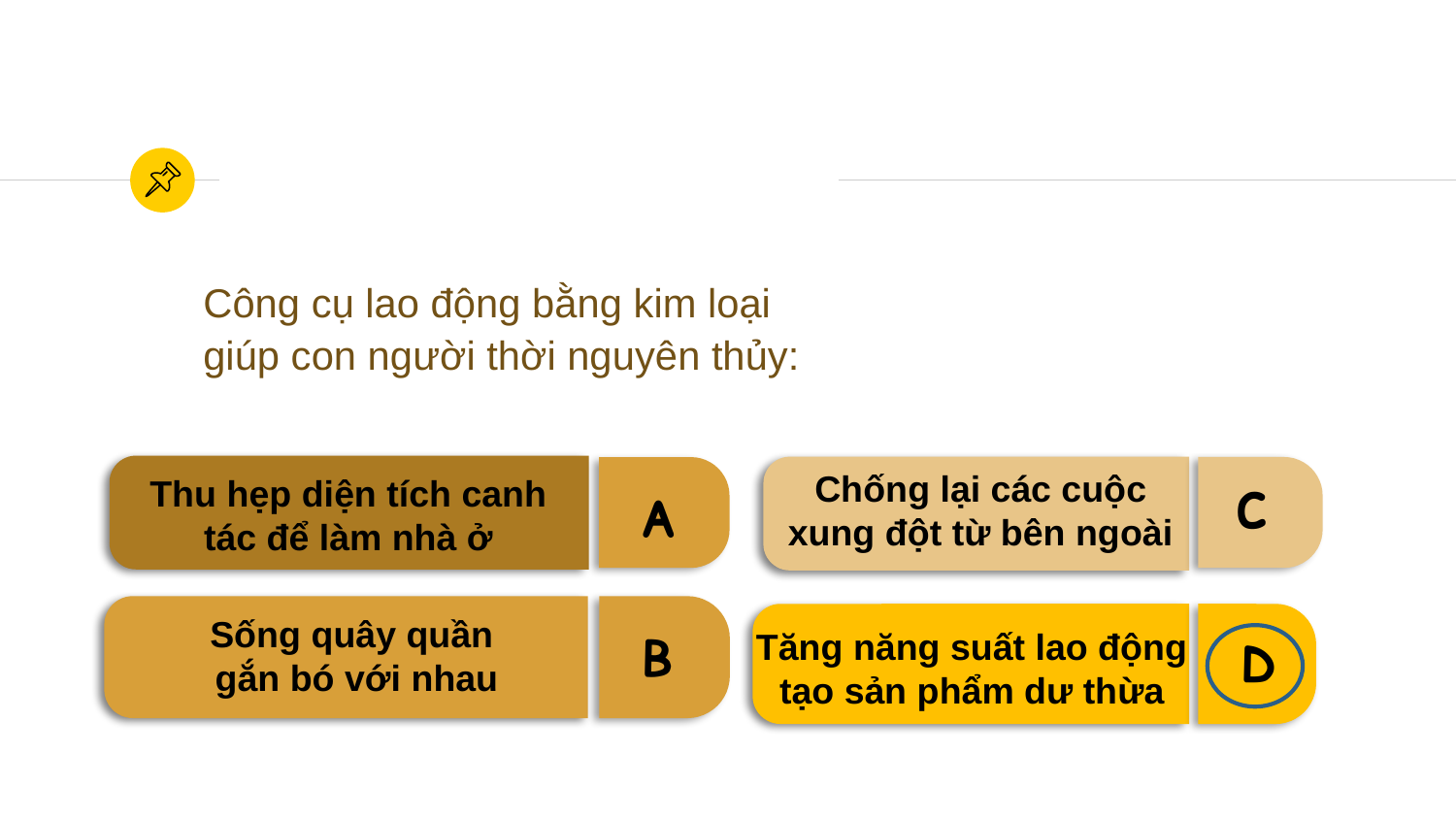

Công cụ lao động bằng kim loại
giúp con người thời nguyên thủy:

Chống lại các cuộc xung đột từ bên ngoài
Sinh sống và làm nông nghiệp chủ yếu bên các dòng sông, đất đai màu mỡ, thuận tiện để sử dụng công cụ đá và đồng đỏ
Thu hẹp diện tích canh tác để làm nhà ở
C
Mối quan hệ giữa người với người vấn rất gần gũi, mật thiết, sự liên kết giữa các cộng đồng và nhiều tập tục vẫn được bảo lưu.

A
Quây quần, gắn bó với nhau đề cùng làm thuỷ lợi, đắp đê, đào kênh, mương, cùng sản xuất nông nghiệp.

Sống quây quần
gắn bó với nhau

Tăng năng suất lao động tạo sản phẩm dư thừa
B

D